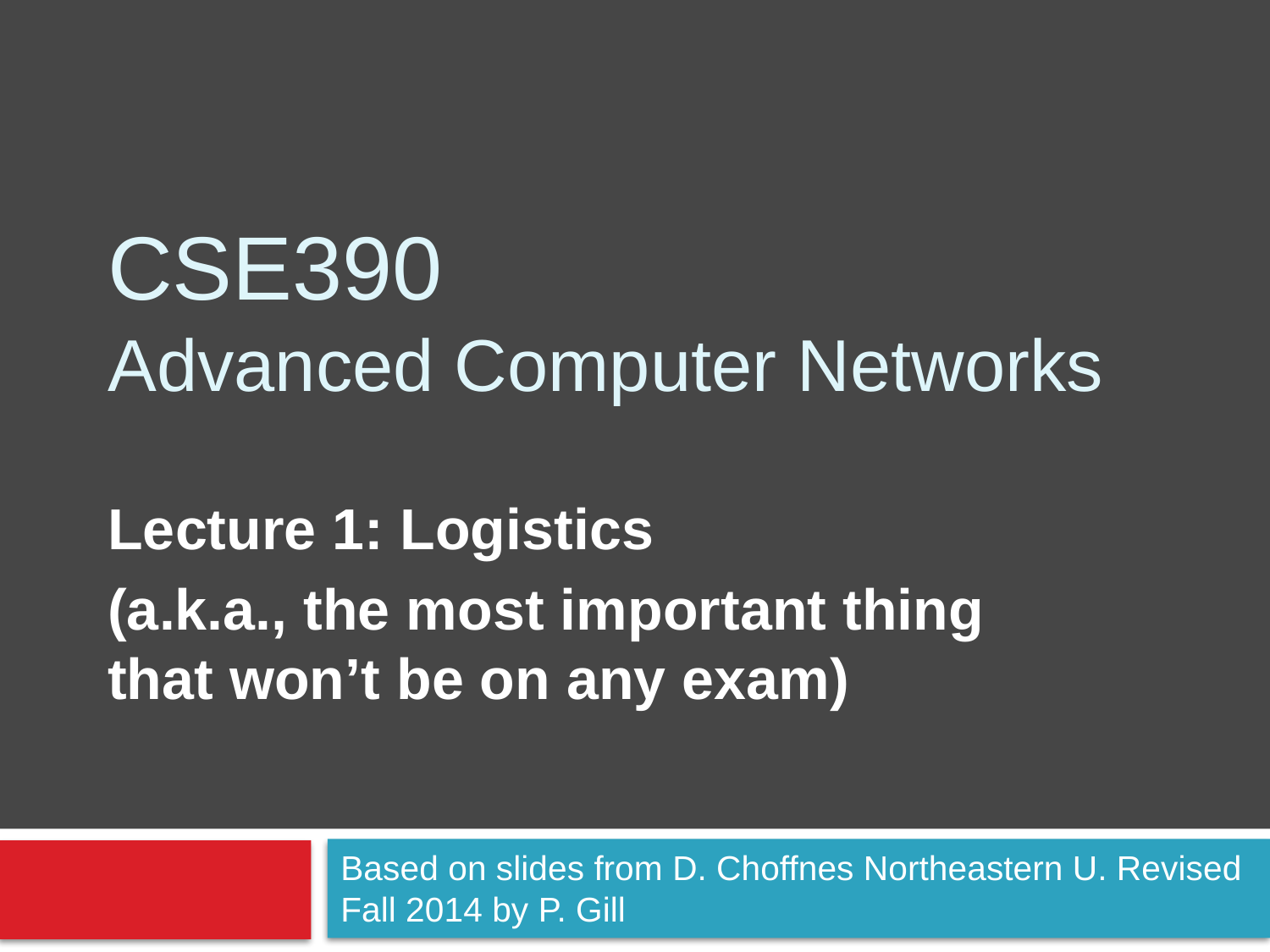

# CSE390 Advanced Computer Networks
Lecture 1: Logistics
(a.k.a., the most important thing that won’t be on any exam)
Based on slides from D. Choffnes Northeastern U. Revised Fall 2014 by P. Gill